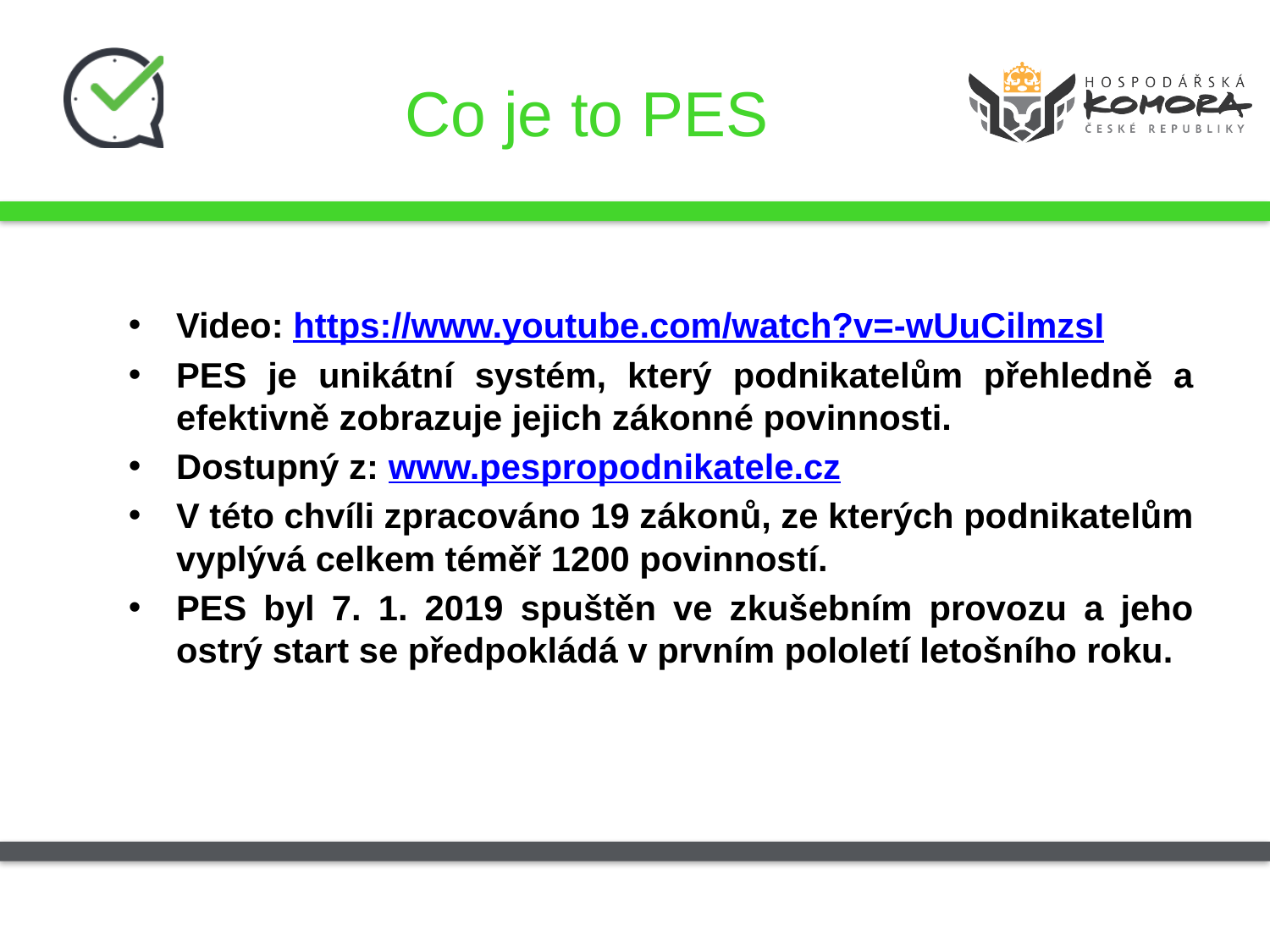

# Co je to PES

Video: https://www.youtube.com/watch?v=-wUuCilmzsI
PES je unikátní systém, který podnikatelům přehledně a efektivně zobrazuje jejich zákonné povinnosti.
Dostupný z: www.pespropodnikatele.cz
V této chvíli zpracováno 19 zákonů, ze kterých podnikatelům vyplývá celkem téměř 1200 povinností.
PES byl 7. 1. 2019 spuštěn ve zkušebním provozu a jeho ostrý start se předpokládá v prvním pololetí letošního roku.